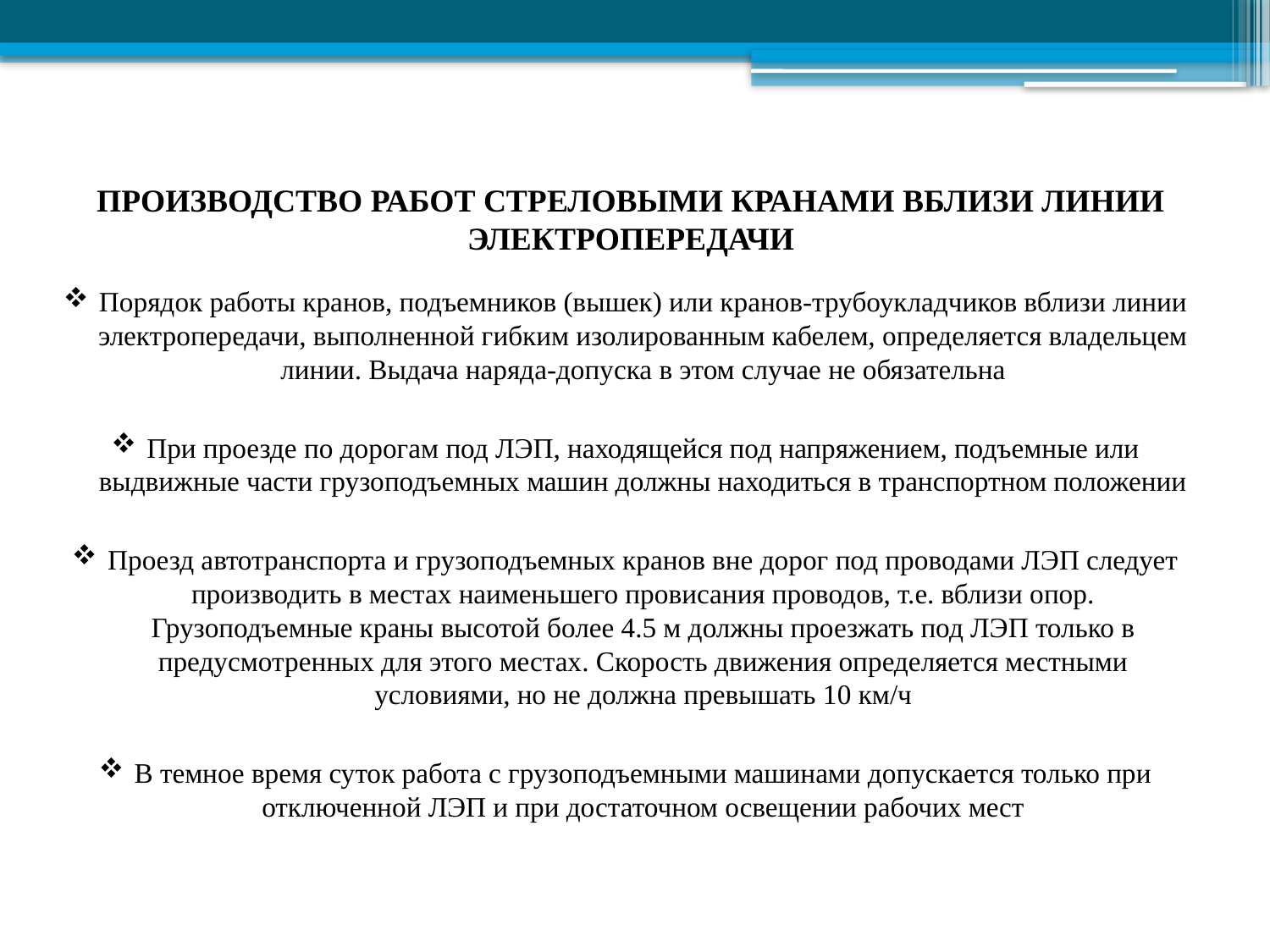

# ПРОИЗВОДСТВО РАБОТ СТРЕЛОВЫМИ КРАНАМИ ВБЛИЗИ ЛИНИИ ЭЛЕКТРОПЕРЕДАЧИ
Порядок работы кранов, подъемников (вышек) или кранов-трубоукладчиков вблизи линии электропередачи, выполненной гибким изолированным кабелем, определяется владельцем линии. Выдача наряда-допуска в этом случае не обязательна

При проезде по дорогам под ЛЭП, находящейся под напряжением, подъемные или выдвижные части грузоподъемных машин должны находиться в транспортном положении

Проезд автотранспорта и грузоподъемных кранов вне дорог под проводами ЛЭП следует производить в местах наименьшего провисания проводов, т.е. вблизи опор. Грузоподъемные краны высотой более 4.5 м должны проезжать под ЛЭП только в предусмотренных для этого местах. Скорость движения определяется местными условиями, но не должна превышать 10 км/ч

В темное время суток работа с грузоподъемными машинами допускается только при отключенной ЛЭП и при достаточном освещении рабочих мест